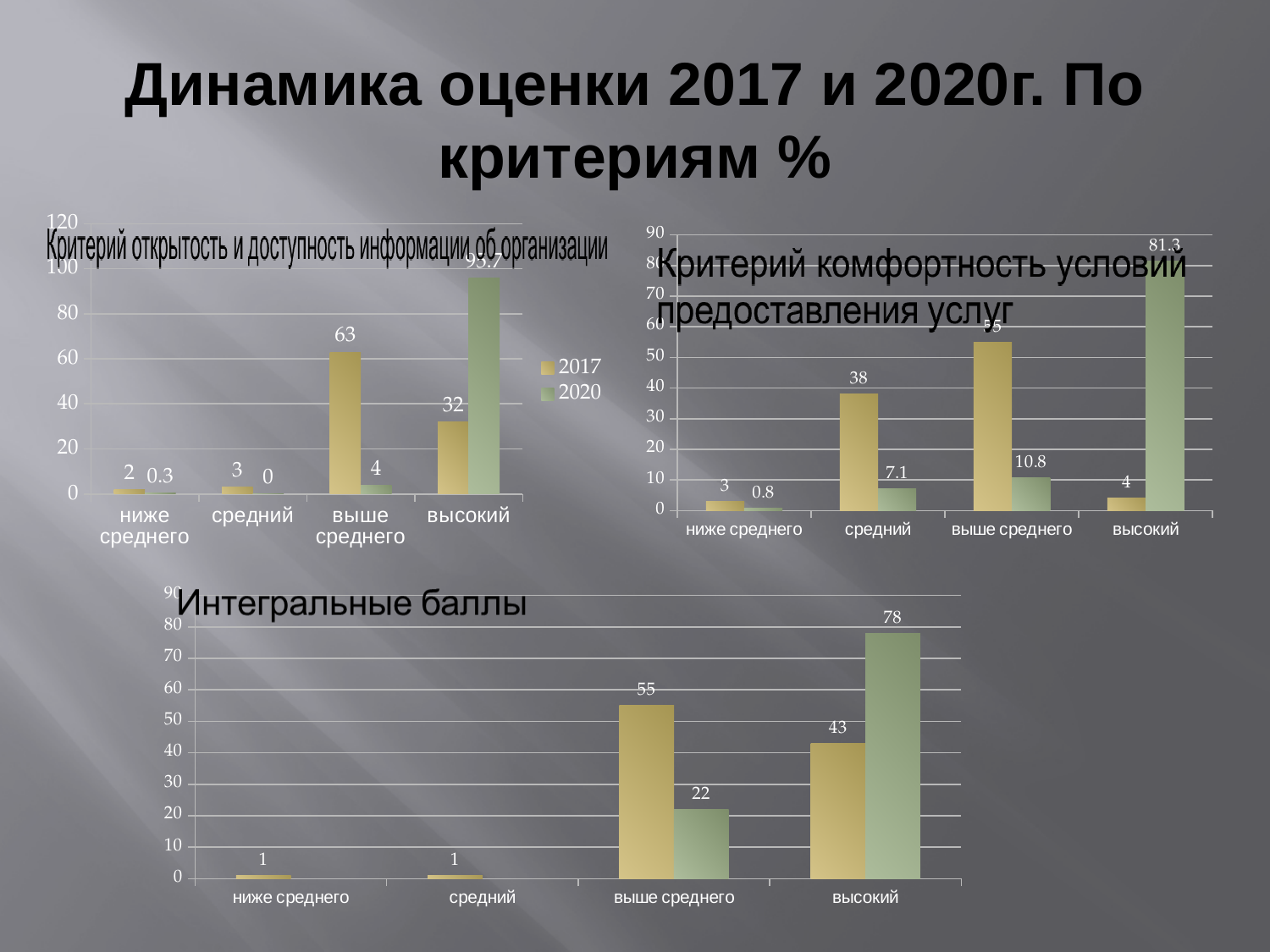

# Динамика оценки 2017 и 2020г. По критериям %

### Chart

| Category | 2017 | 2020 |
|---|---|---|
| ниже среднего | 2.0 | 0.3 |
| средний | 3.0 | 0.0 |
| выше среднего | 63.0 | 4.0 |
| высокий | 32.0 | 95.7 |

### Chart

| Category | 2017 | 2020 |
|---|---|---|
| ниже среднего | 3.0 | 0.8 |
| средний | 38.0 | 7.1 |
| выше среднего | 55.0 | 10.8 |
| высокий | 4.0 | 81.3 |

### Chart

| Category | 2017 | 2020 |
|---|---|---|
| ниже среднего | 1.0 | None |
| средний | 1.0 | None |
| выше среднего | 55.0 | 22.0 |
| высокий | 43.0 | 78.0 |